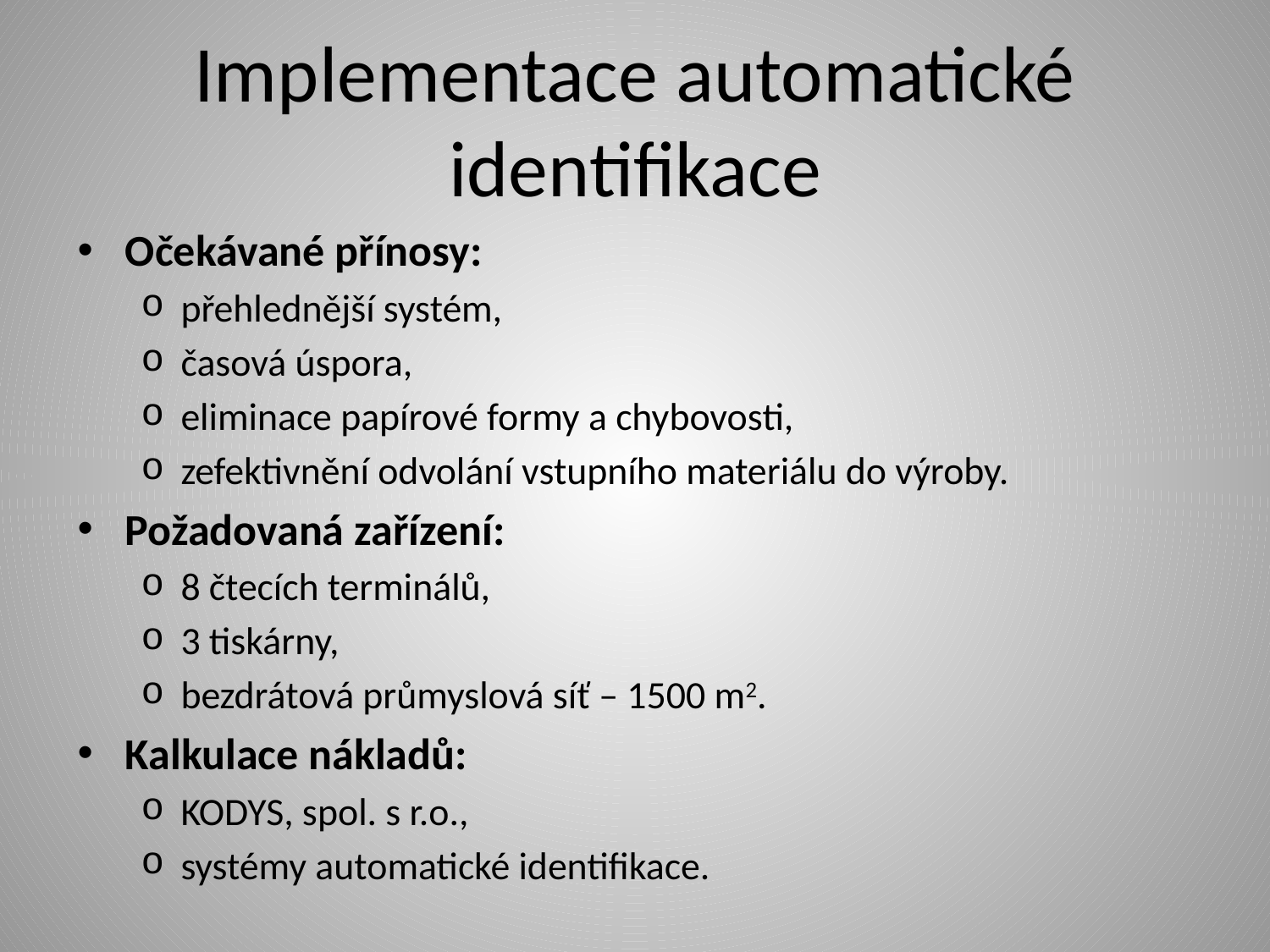

# Implementace automatické identifikace
Očekávané přínosy:
přehlednější systém,
časová úspora,
eliminace papírové formy a chybovosti,
zefektivnění odvolání vstupního materiálu do výroby.
Požadovaná zařízení:
8 čtecích terminálů,
3 tiskárny,
bezdrátová průmyslová síť – 1500 m2.
Kalkulace nákladů:
KODYS, spol. s r.o.,
systémy automatické identifikace.